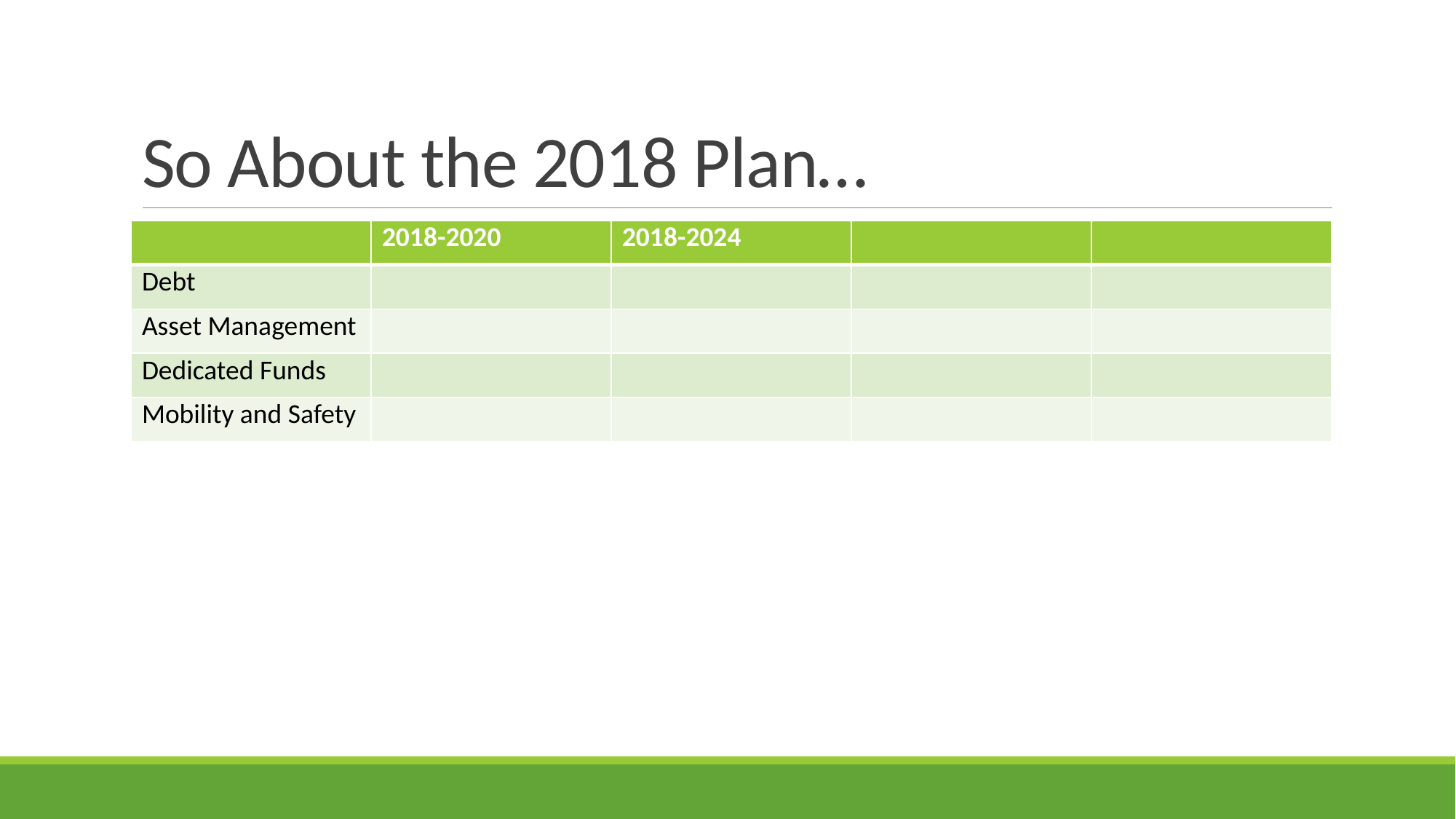

# So About the 2018 Plan…
|  | 2018-2020 | 2018-2024 |  |  |
| --- | --- | --- | --- | --- |
| Debt |  |  |  |  |
| Asset Management |  |  |  |  |
| Dedicated Funds |  |  |  |  |
| Mobility and Safety |  |  |  |  |